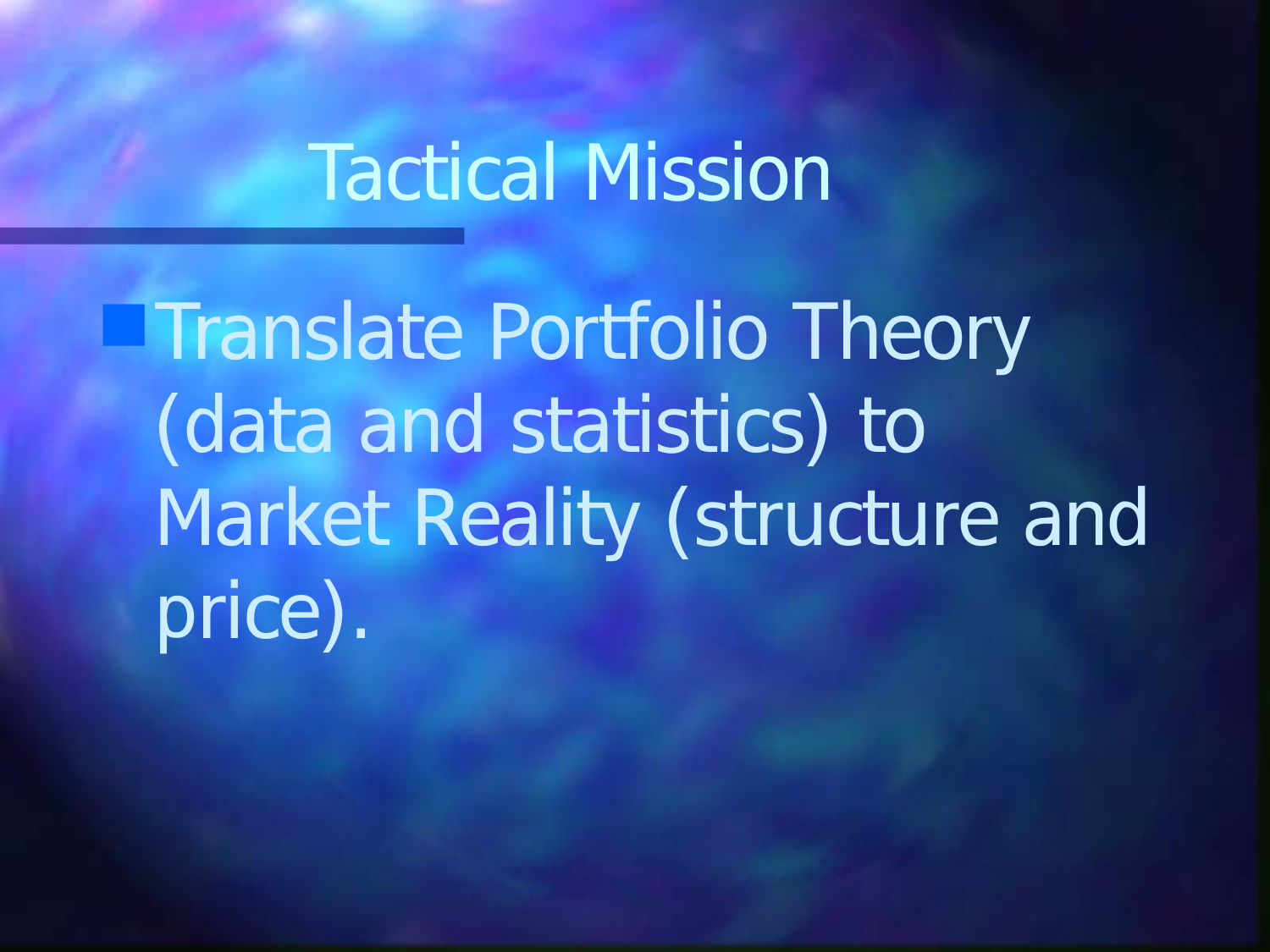

# Tactical Mission
Translate Portfolio Theory (data and statistics) to Market Reality (structure and price).